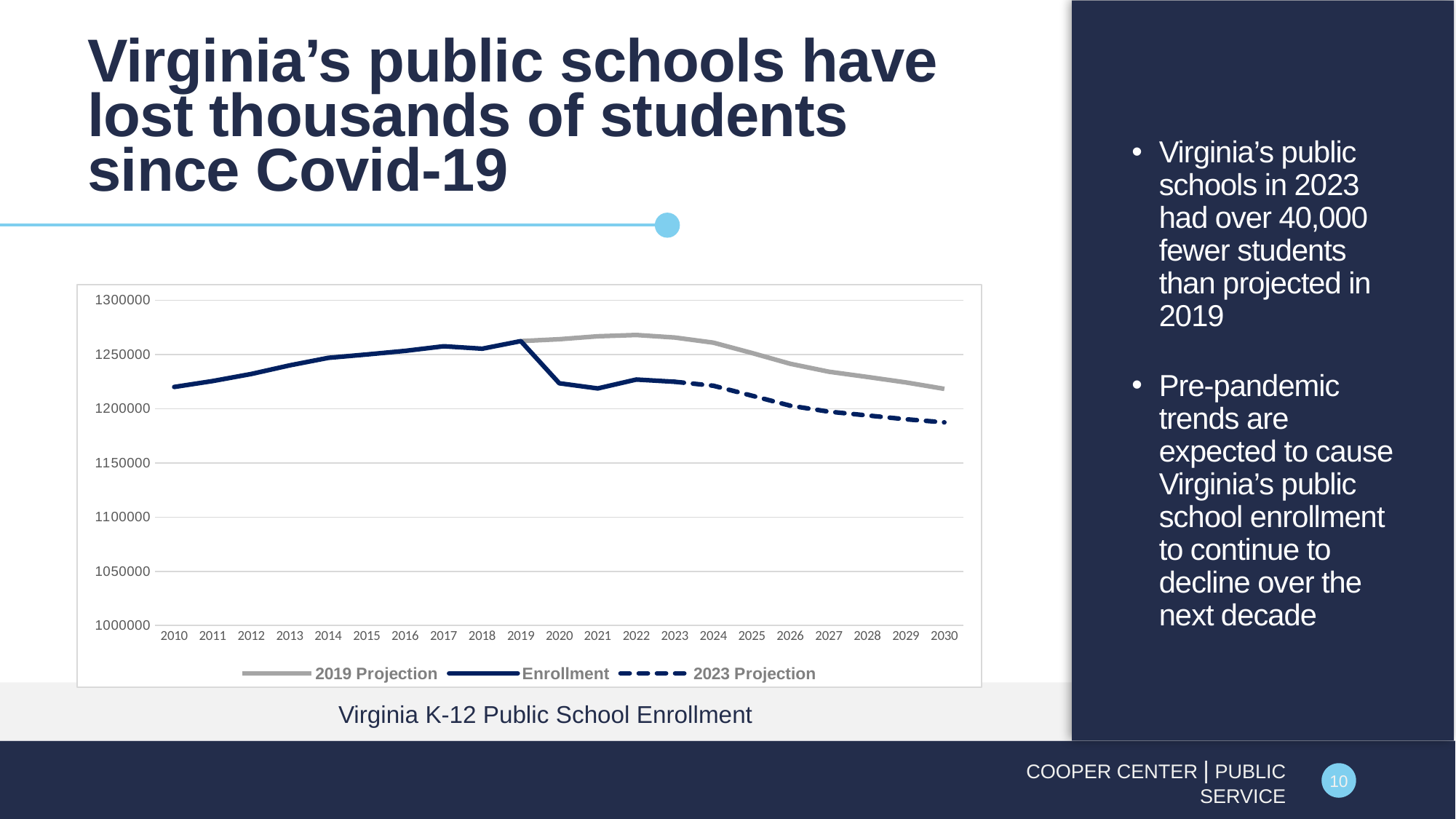

Virginia’s public schools in 2023 had over 40,000 fewer students than projected in 2019
Pre-pandemic trends are expected to cause Virginia’s public school enrollment to continue to decline over the next decade
# Virginia’s public schools have lost thousands of students since Covid-19

### Chart

| Category | 2019 Projection | Enrollment | 2023 Projection |
|---|---|---|---|
| 2010 | None | 1220118.0 | None |
| 2011 | None | 1225620.0 | None |
| 2012 | None | 1232103.0 | None |
| 2013 | None | 1240109.0 | None |
| 2014 | None | 1246989.0 | None |
| 2015 | None | 1250093.0 | None |
| 2016 | None | 1253481.0 | None |
| 2017 | None | 1257677.0 | None |
| 2018 | None | 1255443.0 | None |
| 2019 | 1262449.0 | 1262449.0 | None |
| 2020 | 1264196.0 | 1223513.0 | None |
| 2021 | 1266911.0 | 1218786.0 | None |
| 2022 | 1268082.0 | 1226988.0 | None |
| 2023 | 1265727.0 | 1224900.0 | 1224900.0 |
| 2024 | 1260997.0 | None | 1221255.0 |
| 2025 | 1251497.0 | None | 1212128.0 |
| 2026 | 1241524.0 | None | 1202818.0 |
| 2027 | 1234184.0 | None | 1197344.0 |
| 2028 | 1229382.0 | None | 1193868.0 |
| 2029 | 1224293.0 | None | 1190312.0 |
| 2030 | 1218378.0 | None | 1187488.0 |
Virginia K-12 Public School Enrollment

COOPER CENTER | PUBLIC SERVICE
10